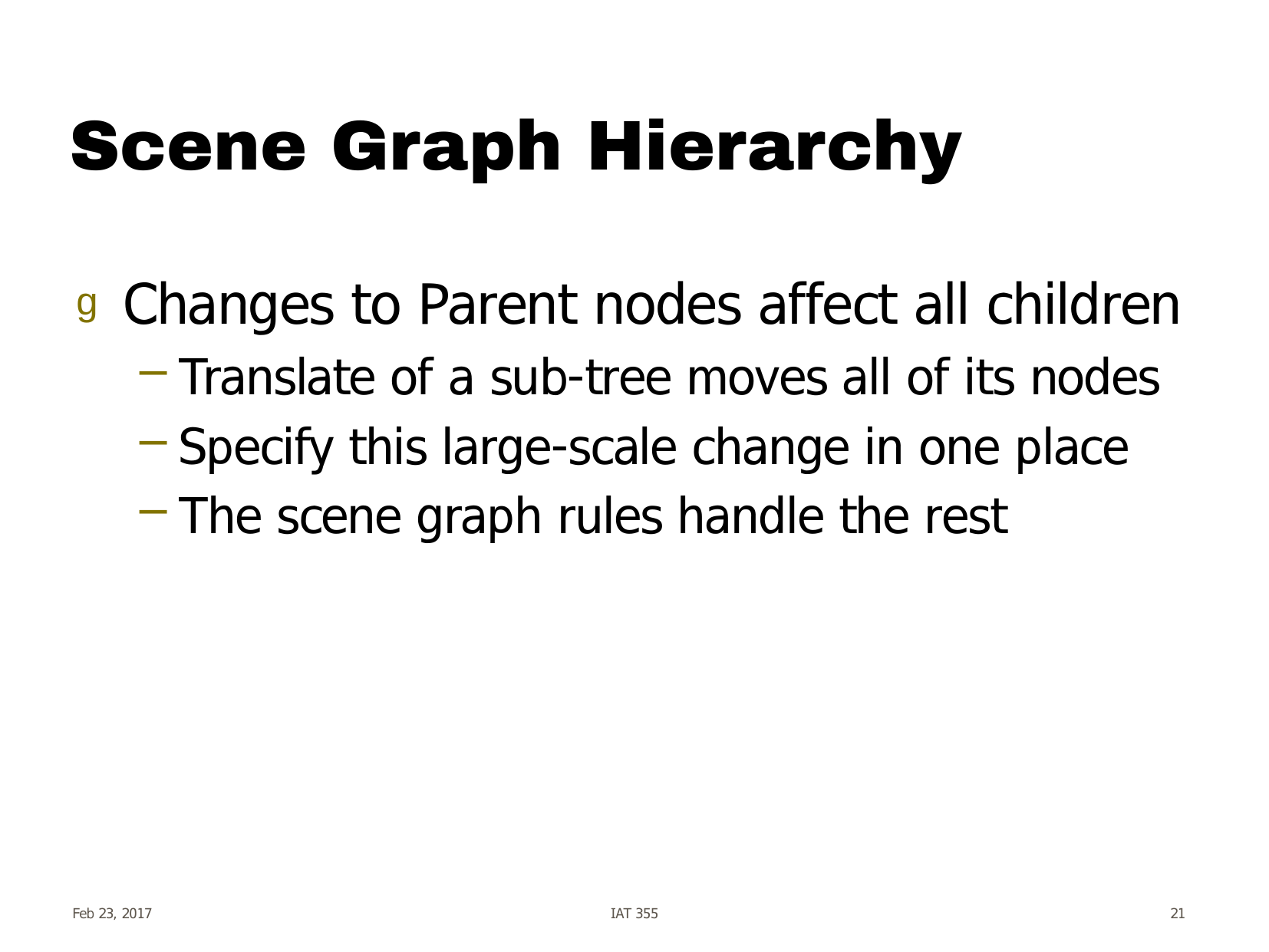

# Scene Graph Hierarchy
Changes to Parent nodes affect all children
Translate of a sub-tree moves all of its nodes
Specify this large-scale change in one place
The scene graph rules handle the rest
Feb 23, 2017
IAT 355
21